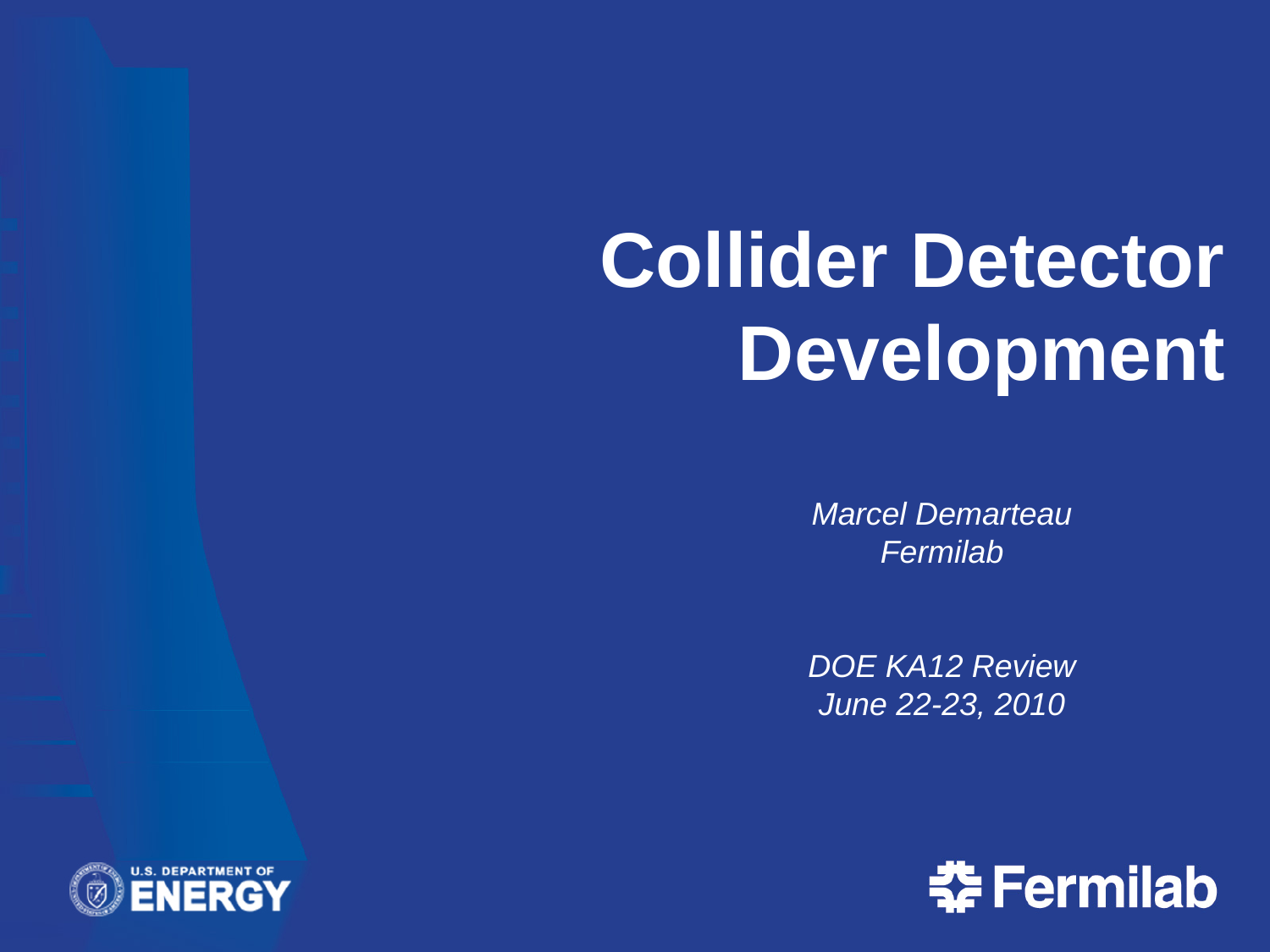

# Collider Detector Development
Marcel Demarteau
Fermilab

DOE KA12 Review
June 22-23, 2010